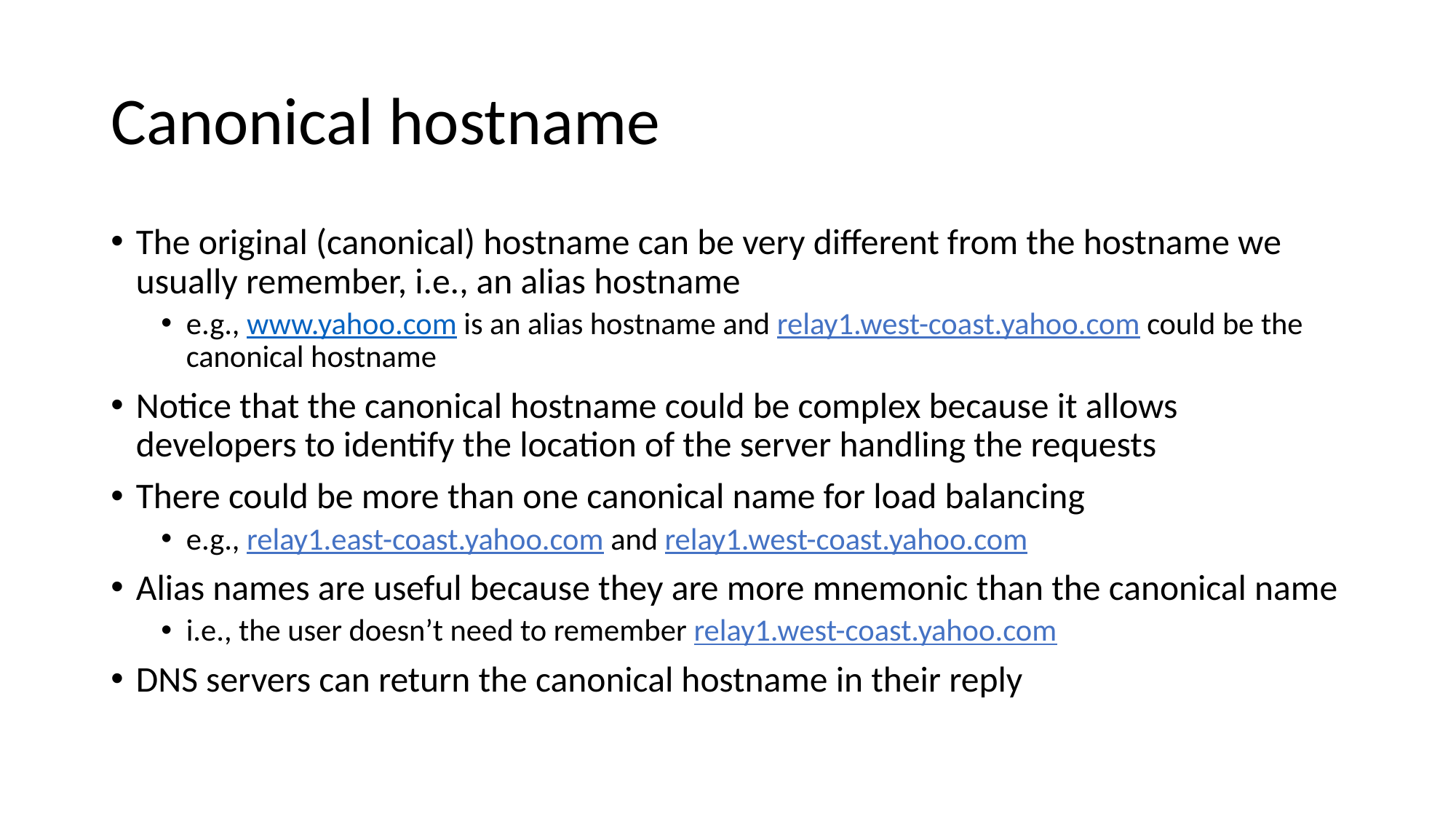

# Canonical hostname
The original (canonical) hostname can be very different from the hostname we usually remember, i.e., an alias hostname
e.g., www.yahoo.com is an alias hostname and relay1.west-coast.yahoo.com could be the canonical hostname
Notice that the canonical hostname could be complex because it allows developers to identify the location of the server handling the requests
There could be more than one canonical name for load balancing
e.g., relay1.east-coast.yahoo.com and relay1.west-coast.yahoo.com
Alias names are useful because they are more mnemonic than the canonical name
i.e., the user doesn’t need to remember relay1.west-coast.yahoo.com
DNS servers can return the canonical hostname in their reply